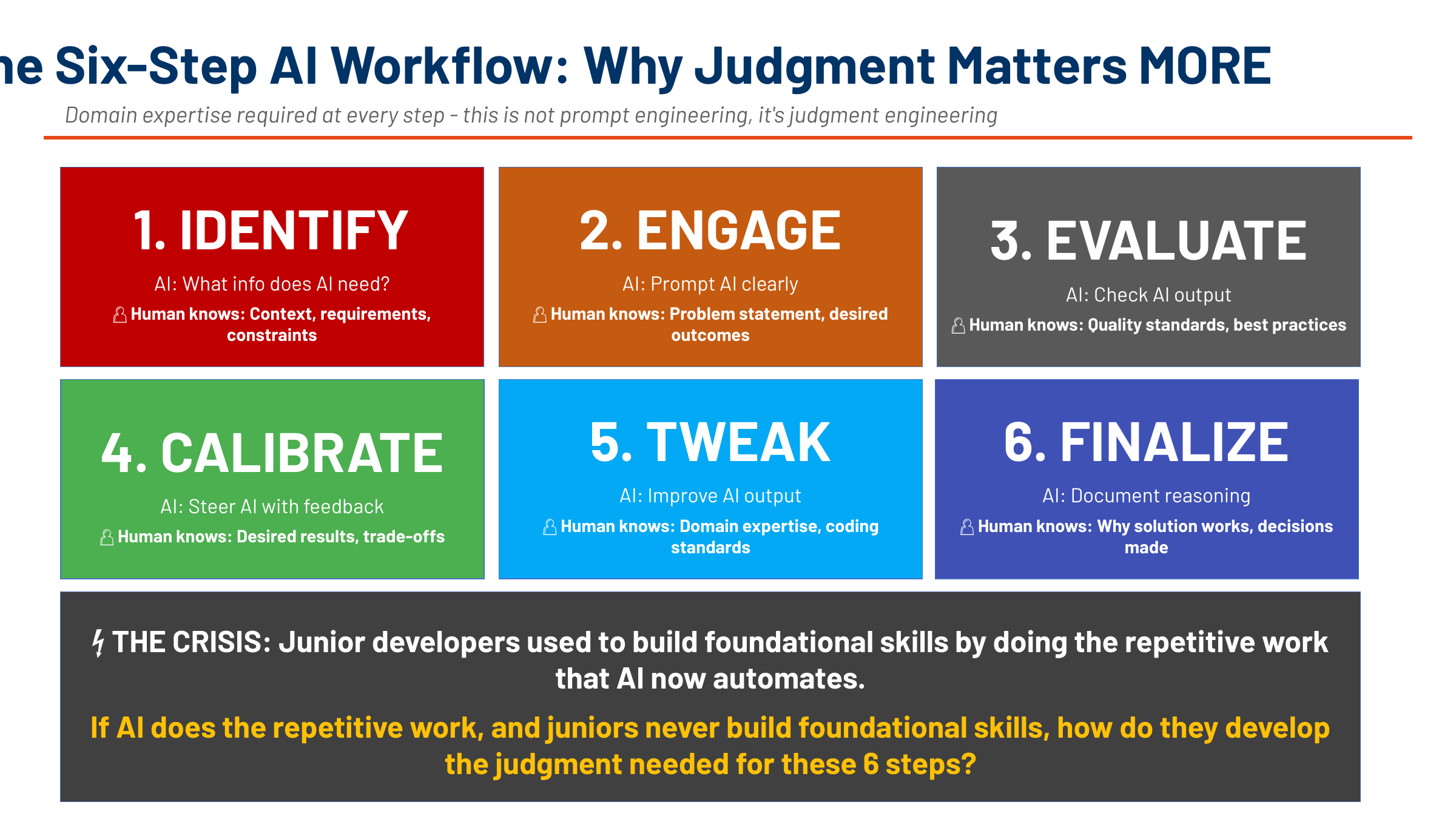

The Six-Step AI Workflow: Why Judgment Matters MORE
Domain expertise required at every step - this is not prompt engineering, it's judgment engineering

1. IDENTIFY
AI: What info does AI need?
👤 Human knows: Context, requirements, constraints
2. ENGAGE
AI: Prompt AI clearly
👤 Human knows: Problem statement, desired outcomes
3. EVALUATE
AI: Check AI output
👤 Human knows: Quality standards, best practices
4. CALIBRATE
AI: Steer AI with feedback
👤 Human knows: Desired results, trade-offs
5. TWEAK
AI: Improve AI output
👤 Human knows: Domain expertise, coding standards
6. FINALIZE
AI: Document reasoning
👤 Human knows: Why solution works, decisions made
⚡ THE CRISIS: Junior developers used to build foundational skills by doing the repetitive work that AI now automates.
If AI does the repetitive work, and juniors never build foundational skills, how do they develop the judgment needed for these 6 steps?